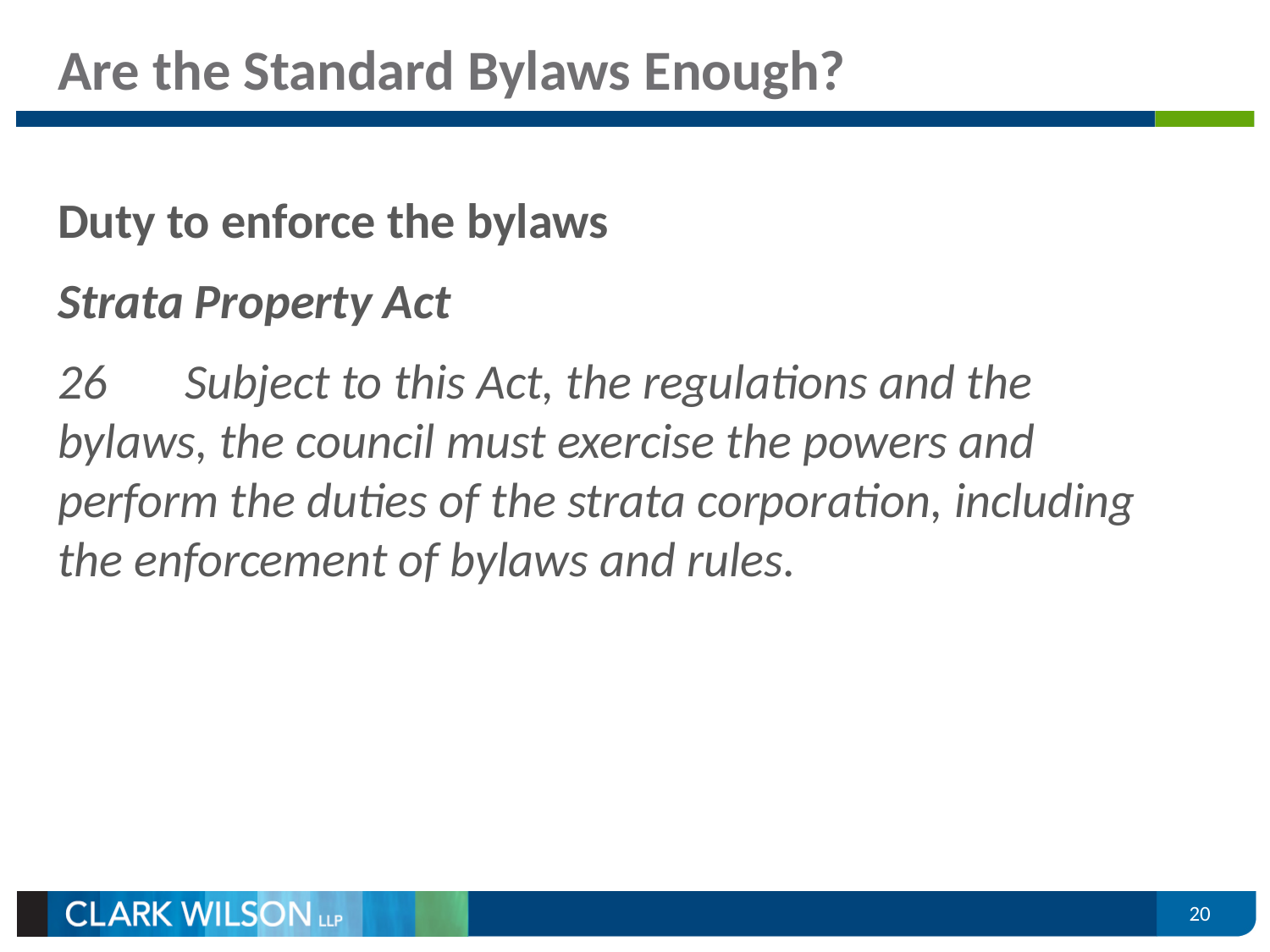

# Are the Standard Bylaws Enough?
Duty to enforce the bylaws
Strata Property Act
26	Subject to this Act, the regulations and the bylaws, the council must exercise the powers and perform the duties of the strata corporation, including the enforcement of bylaws and rules.

20